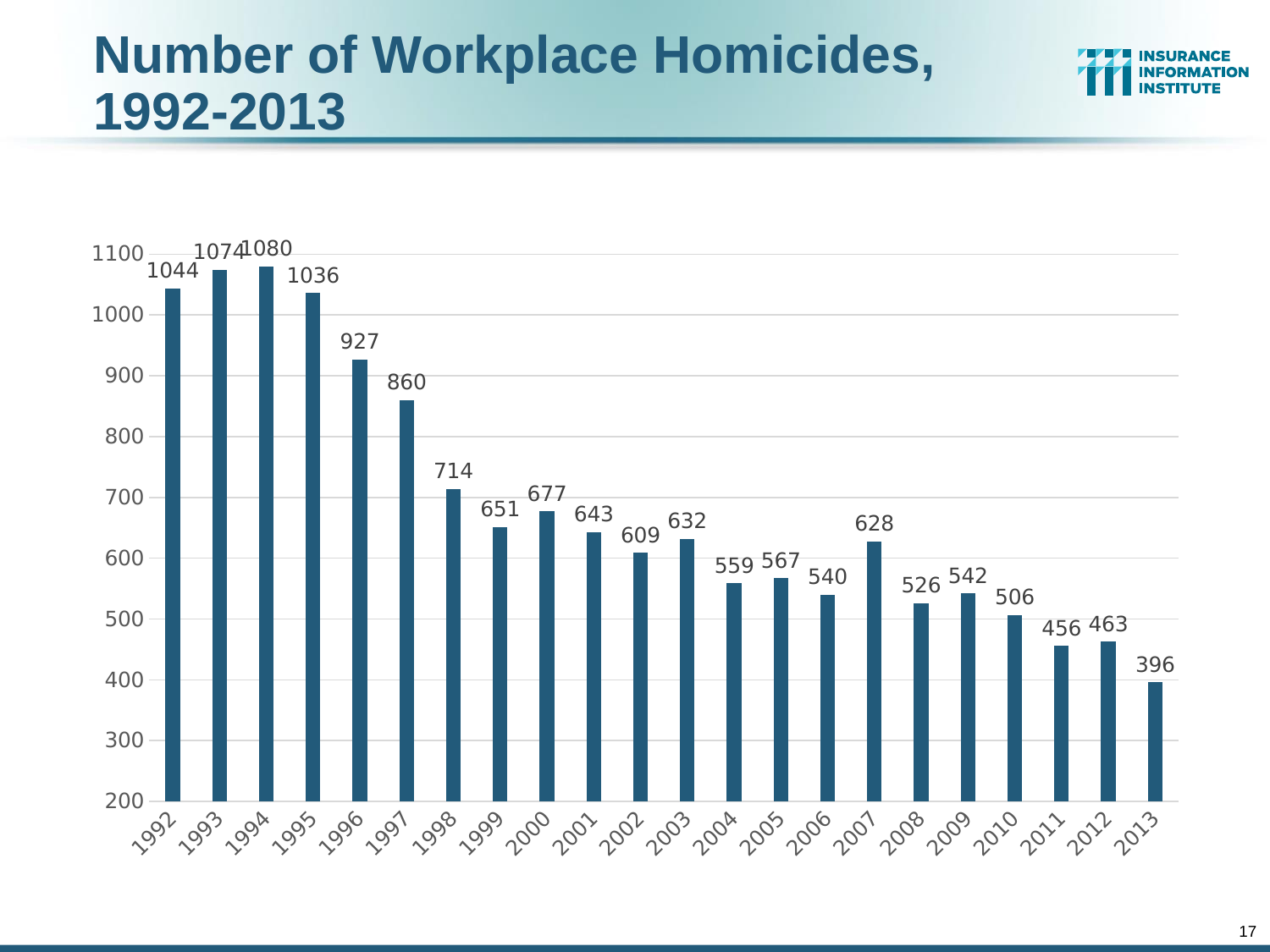

# Number of Workplace Homicides, 1992-2013

### Chart

| Category | Column1 |
|---|---|
| 1992 | 1044.0 |
| 1993 | 1074.0 |
| 1994 | 1080.0 |
| 1995 | 1036.0 |
| 1996 | 927.0 |
| 1997 | 860.0 |
| 1998 | 714.0 |
| 1999 | 651.0 |
| 2000 | 677.0 |
| 2001 | 643.0 |
| 2002 | 609.0 |
| 2003 | 632.0 |
| 2004 | 559.0 |
| 2005 | 567.0 |
| 2006 | 540.0 |
| 2007 | 628.0 |
| 2008 | 526.0 |
| 2009 | 542.0 |
| 2010 | 506.0 |
| 2011 | 456.0 |
| 2012 | 463.0 |
| 2013 | 396.0 |
17
12/01/09 - 9pm
eSlide – P6466 – The Financial Crisis and the Future of the P/C